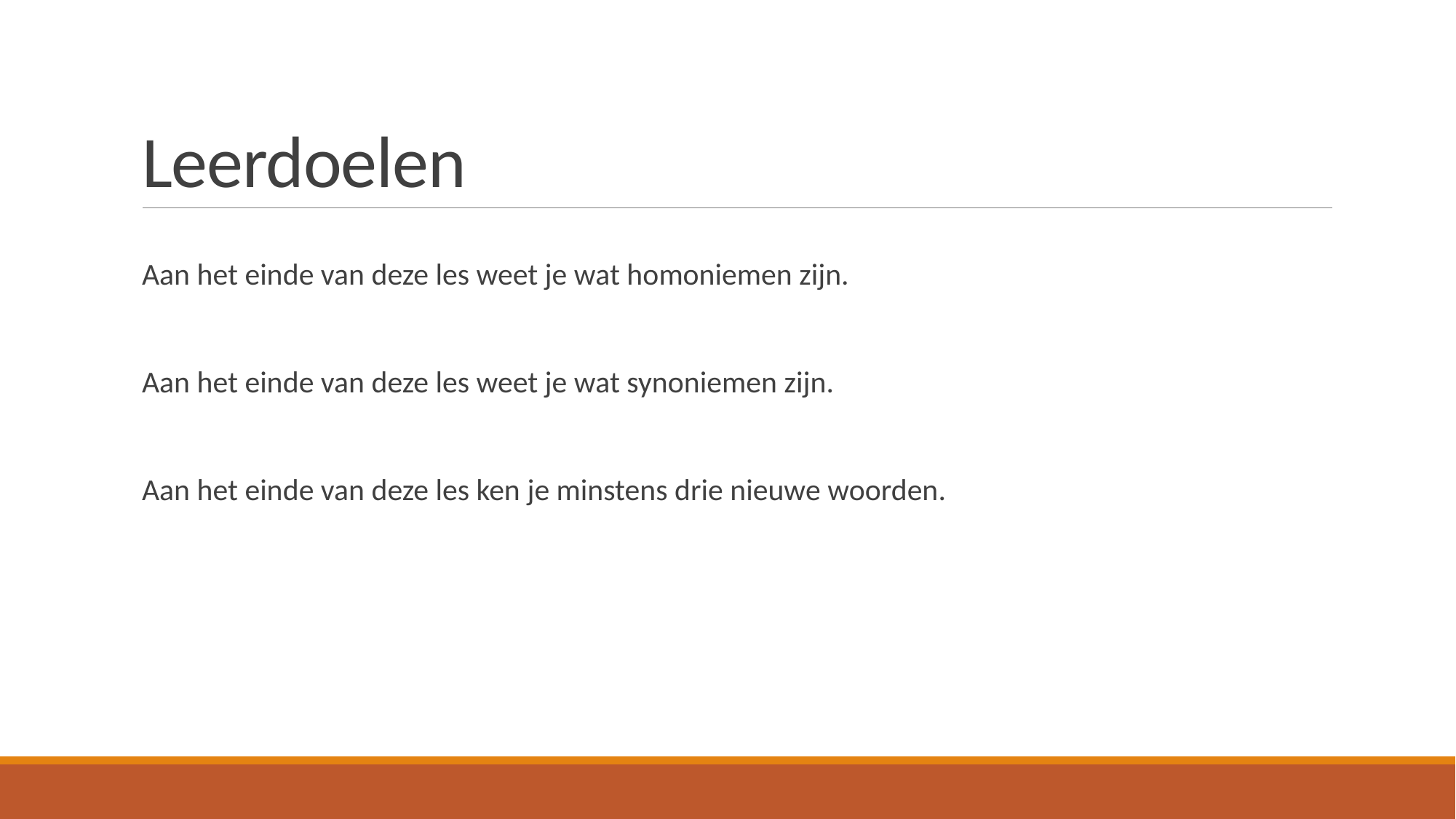

# Leerdoelen
Aan het einde van deze les weet je wat homoniemen zijn.

Aan het einde van deze les weet je wat synoniemen zijn.

Aan het einde van deze les ken je minstens drie nieuwe woorden.